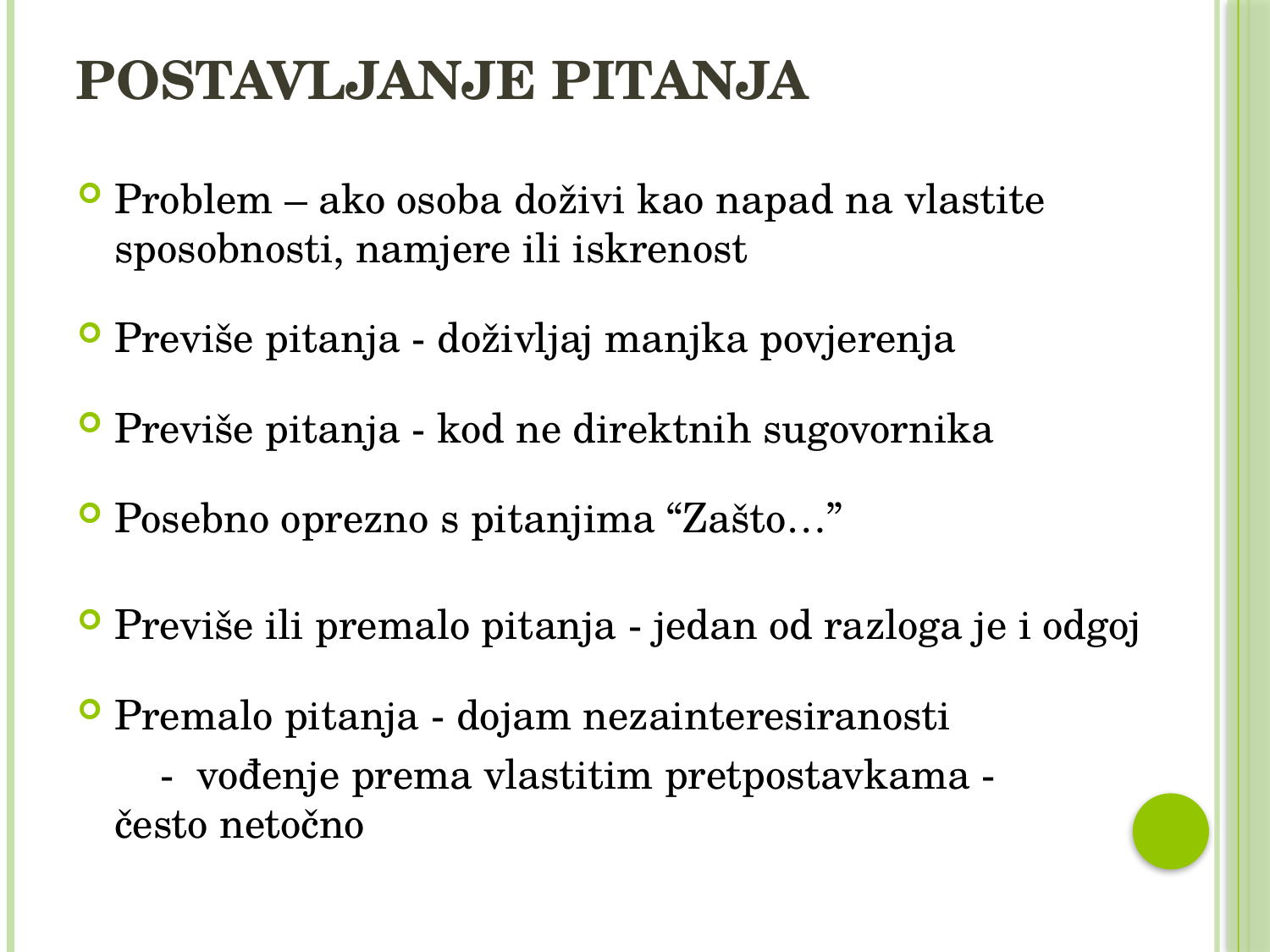

# Postavljanje pitanja
Problem – ako osoba doživi kao napad na vlastite sposobnosti, namjere ili iskrenost

Previše pitanja - doživljaj manjka povjerenja

Previše pitanja - kod ne direktnih sugovornika

Posebno oprezno s pitanjima “Zašto…”

Previše ili premalo pitanja - jedan od razloga je i odgoj

Premalo pitanja - dojam nezainteresiranosti
	    -  vođenje prema vlastitim pretpostavkama -   	često netočno